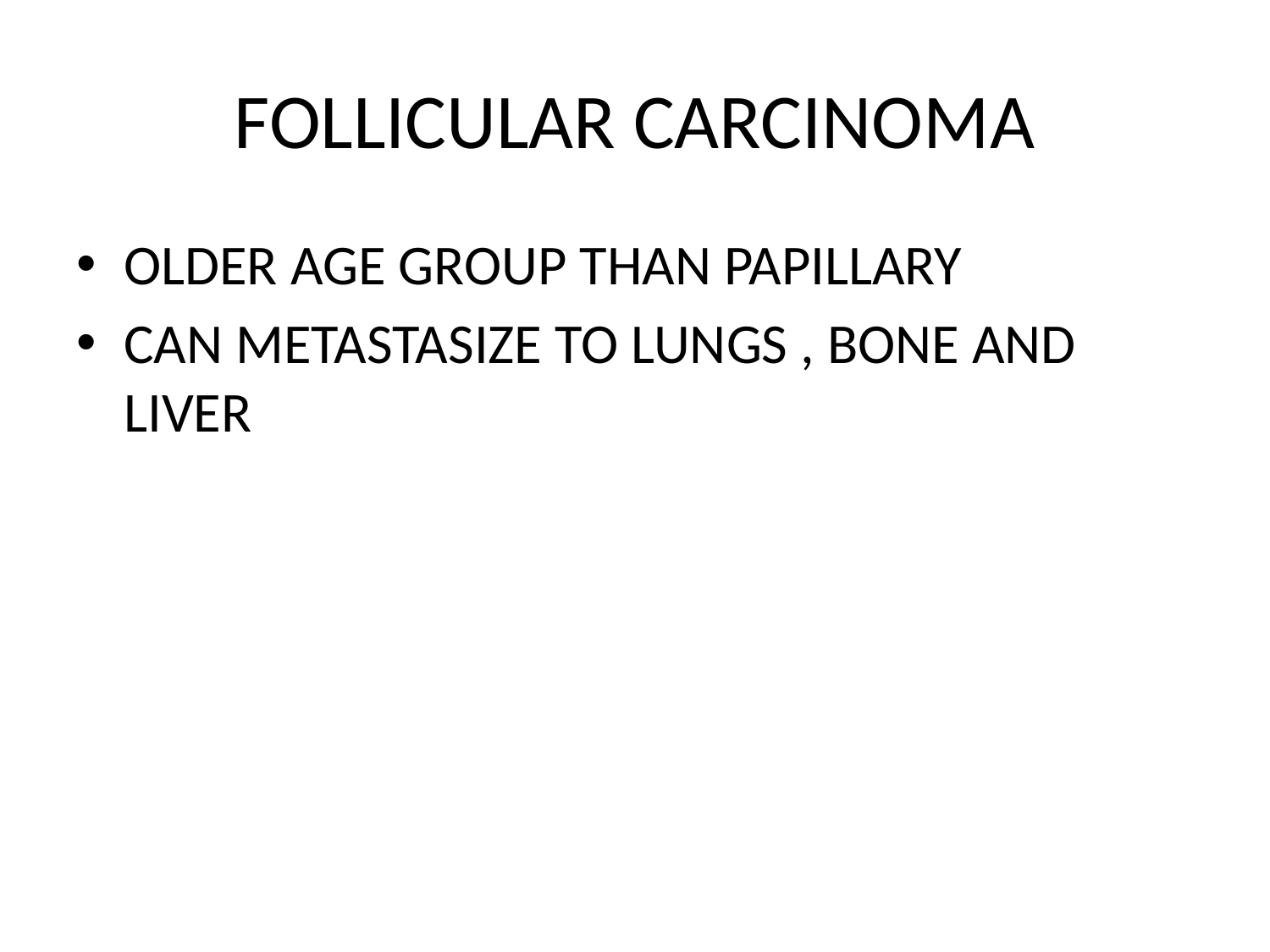

# FOLLICULAR CARCINOMA
OLDER AGE GROUP THAN PAPILLARY
CAN METASTASIZE TO LUNGS , BONE AND LIVER